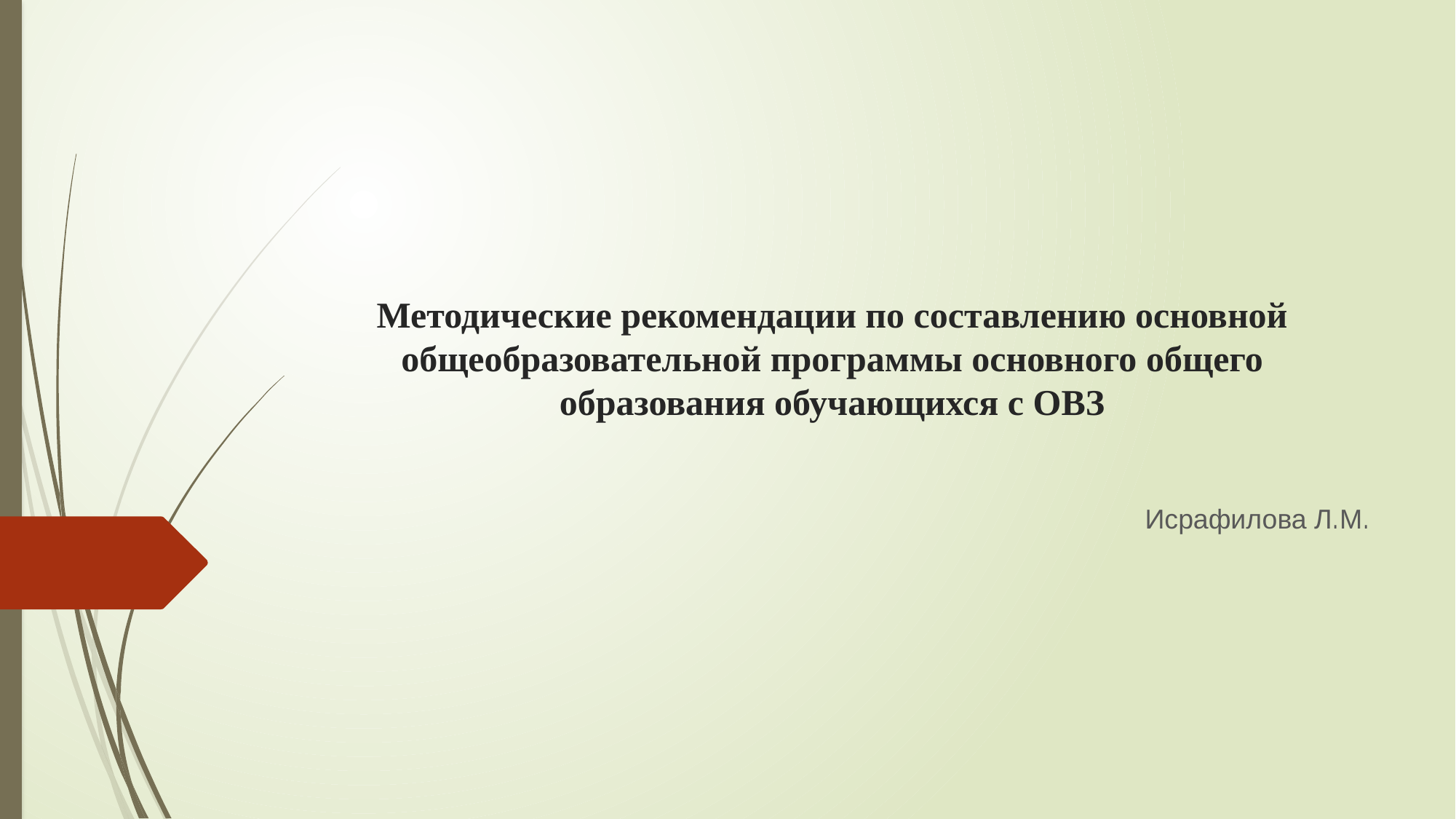

# Методические рекомендации по составлению основной общеобразовательной программы основного общего образования обучающихся с ОВЗ
Исрафилова Л.М.